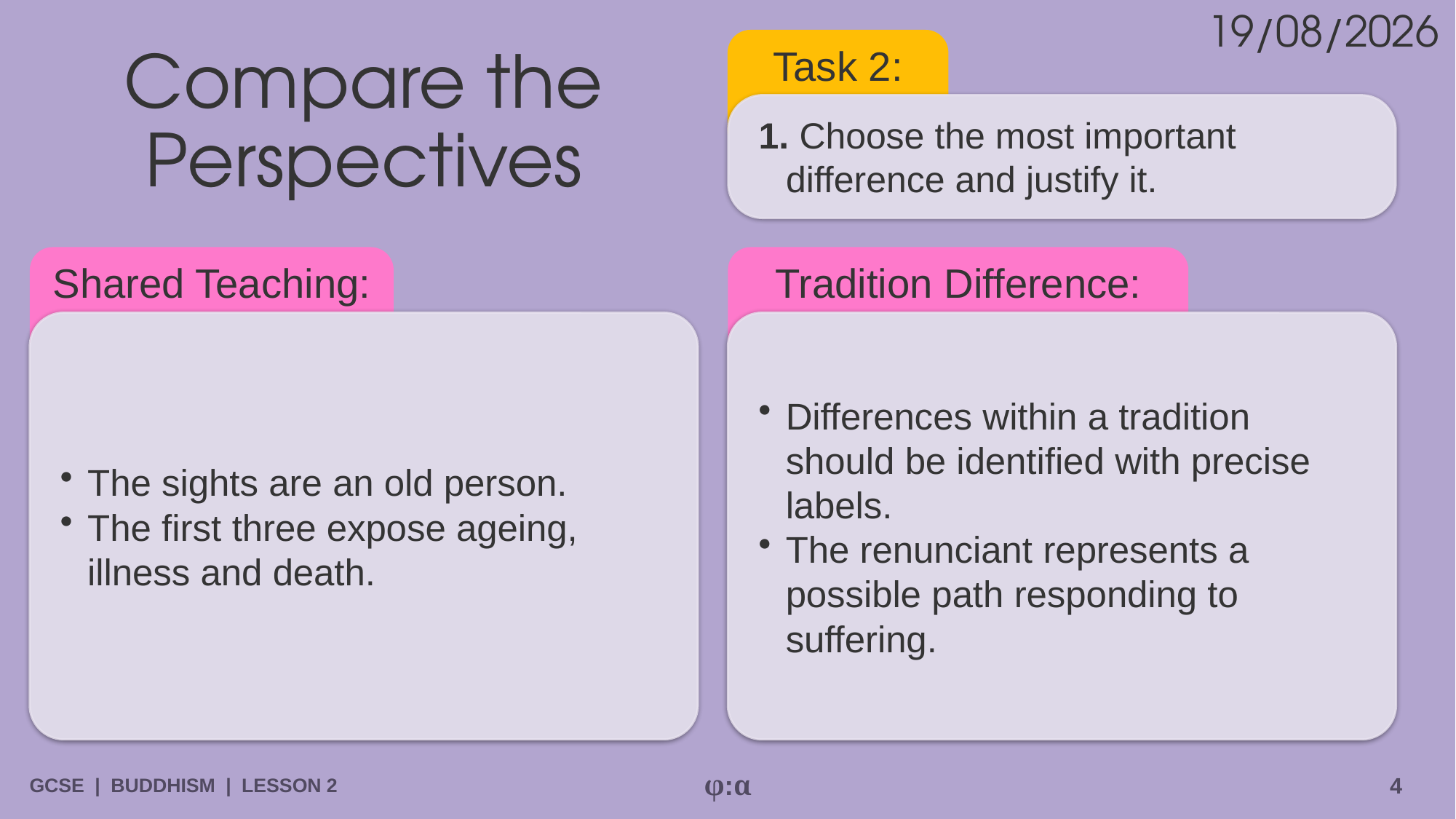

19/08/2026
# Compare the Perspectives
Task 2:
1. Choose the most important difference and justify it.
Shared Teaching:
Tradition Difference:
​The sights are an old person.
​The first three expose ageing, illness and death.
​Differences within a tradition should be identified with precise labels.
​The renunciant represents a possible path responding to suffering.
GCSE  |  BUDDHISM  |  LESSON 2
φ:α
4